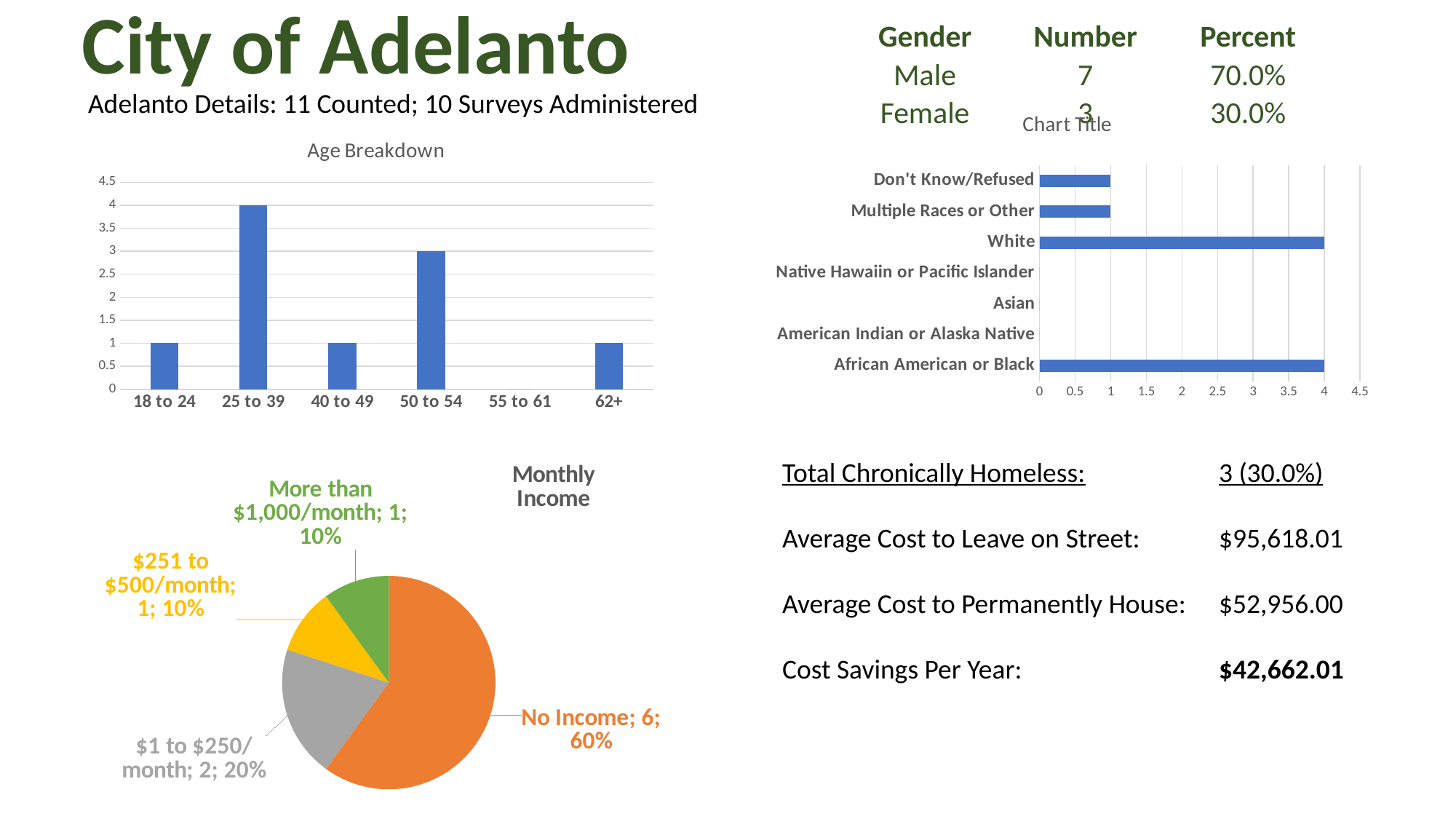

City of Adelanto
| Gender | Number | Percent |
| --- | --- | --- |
| Male | 7 | 70.0% |
| Female | 3 | 30.0% |
Adelanto Details: 11 Counted; 10 Surveys Administered

### Chart:

| Category |  |
|---|---|
| African American or Black | 4.0 |
| American Indian or Alaska Native | 0.0 |
| Asian | 0.0 |
| Native Hawaiin or Pacific Islander | 0.0 |
| White | 4.0 |
| Multiple Races or Other | 1.0 |
| Don't Know/Refused | 1.0 |

### Chart: Age Breakdown

| Category |  |
|---|---|
| 18 to 24 | 1.0 |
| 25 to 39 | 4.0 |
| 40 to 49 | 1.0 |
| 50 to 54 | 3.0 |
| 55 to 61 | 0.0 |
| 62+ | 1.0 |

### Chart: Monthly
Income

| Category |  |  |
|---|---|---|
| Monthly Income | None | None |
| No Income | 6.0 | 0.6 |
| $1 to $250/month | 2.0 | 0.2 |
| $251 to $500/month | 1.0 | 0.1 |
| $501 to $1,000/month | 0.0 | 0.0 |
| More than $1,000/month | 1.0 | 0.1 |
| No Recorded Answer | 0.0 | 0.0 |
Total Chronically Homeless:		3 (30.0%)

Average Cost to Leave on Street:	$95,618.01

Average Cost to Permanently House:	$52,956.00

Cost Savings Per Year:		$42,662.01